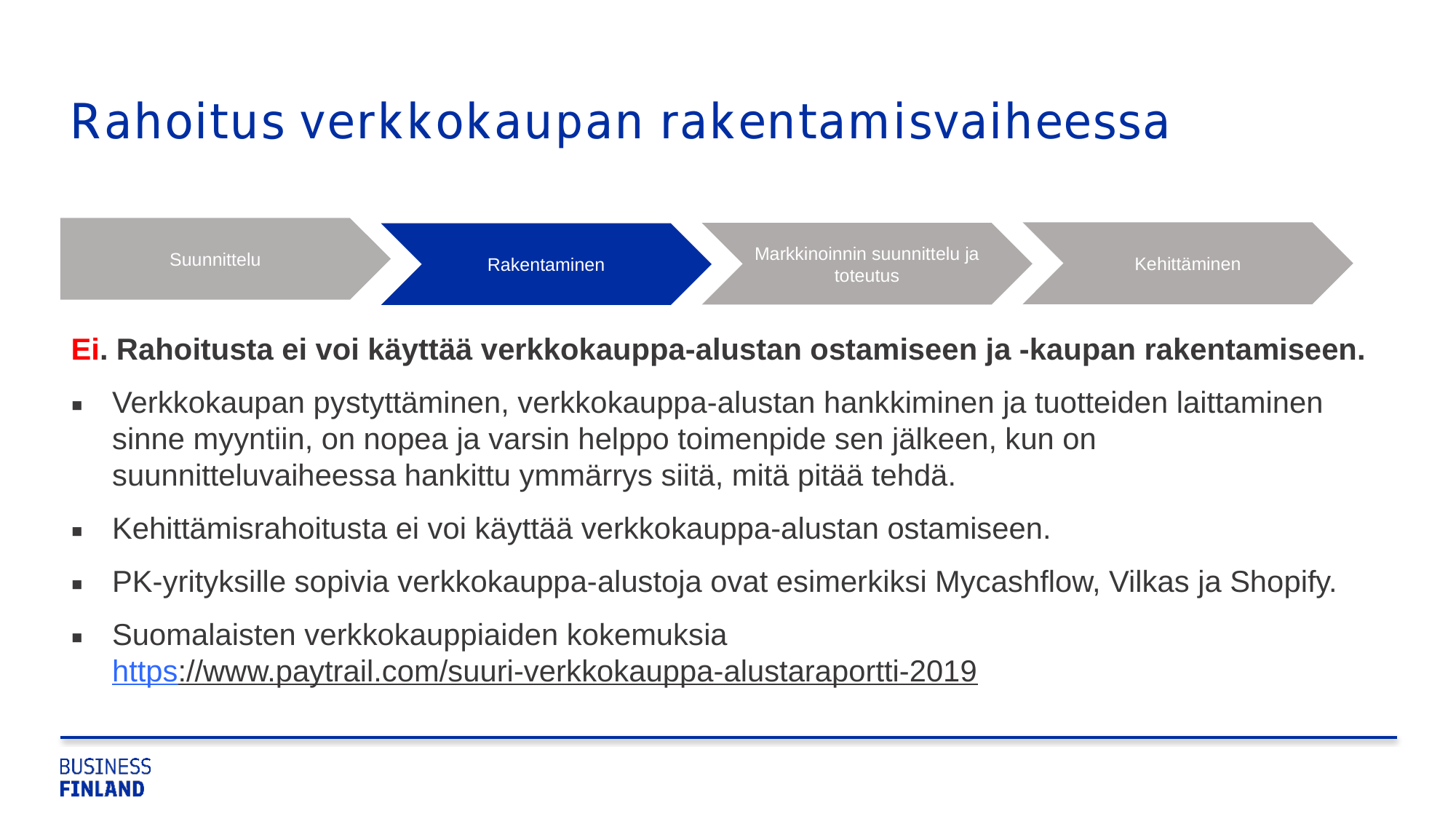

# Rahoitus verkkokaupan rakentamisvaiheessa
Suunnittelu

Ei. Rahoitusta ei voi käyttää verkkokauppa-alustan ostamiseen ja -kaupan rakentamiseen.
Verkkokaupan pystyttäminen, verkkokauppa-alustan hankkiminen ja tuotteiden laittaminen sinne myyntiin, on nopea ja varsin helppo toimenpide sen jälkeen, kun on suunnitteluvaiheessa hankittu ymmärrys siitä, mitä pitää tehdä.
Kehittämisrahoitusta ei voi käyttää verkkokauppa-alustan ostamiseen.
PK-yrityksille sopivia verkkokauppa-alustoja ovat esimerkiksi Mycashflow, Vilkas ja Shopify.
Suomalaisten verkkokauppiaiden kokemuksia
https://www.paytrail.com/suuri-verkkokauppa-alustaraportti-2019
Kehittäminen
Markkinoinnin suunnittelu ja toteutus
Rakentaminen